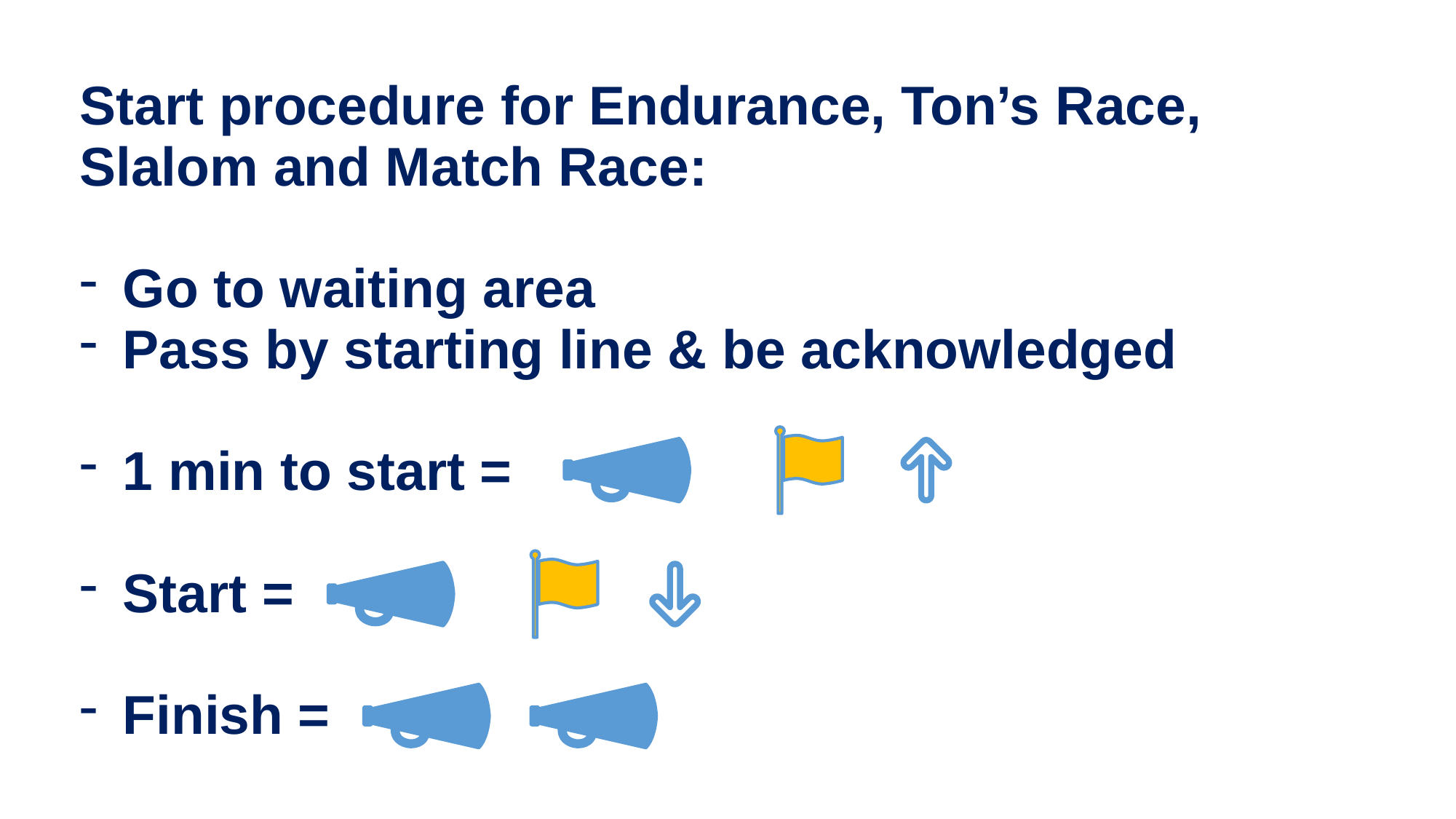

Start procedure for Endurance, Ton’s Race, Slalom and Match Race:

Go to waiting area
Pass by starting line & be acknowledged

1 min to start =

Start =

Finish =